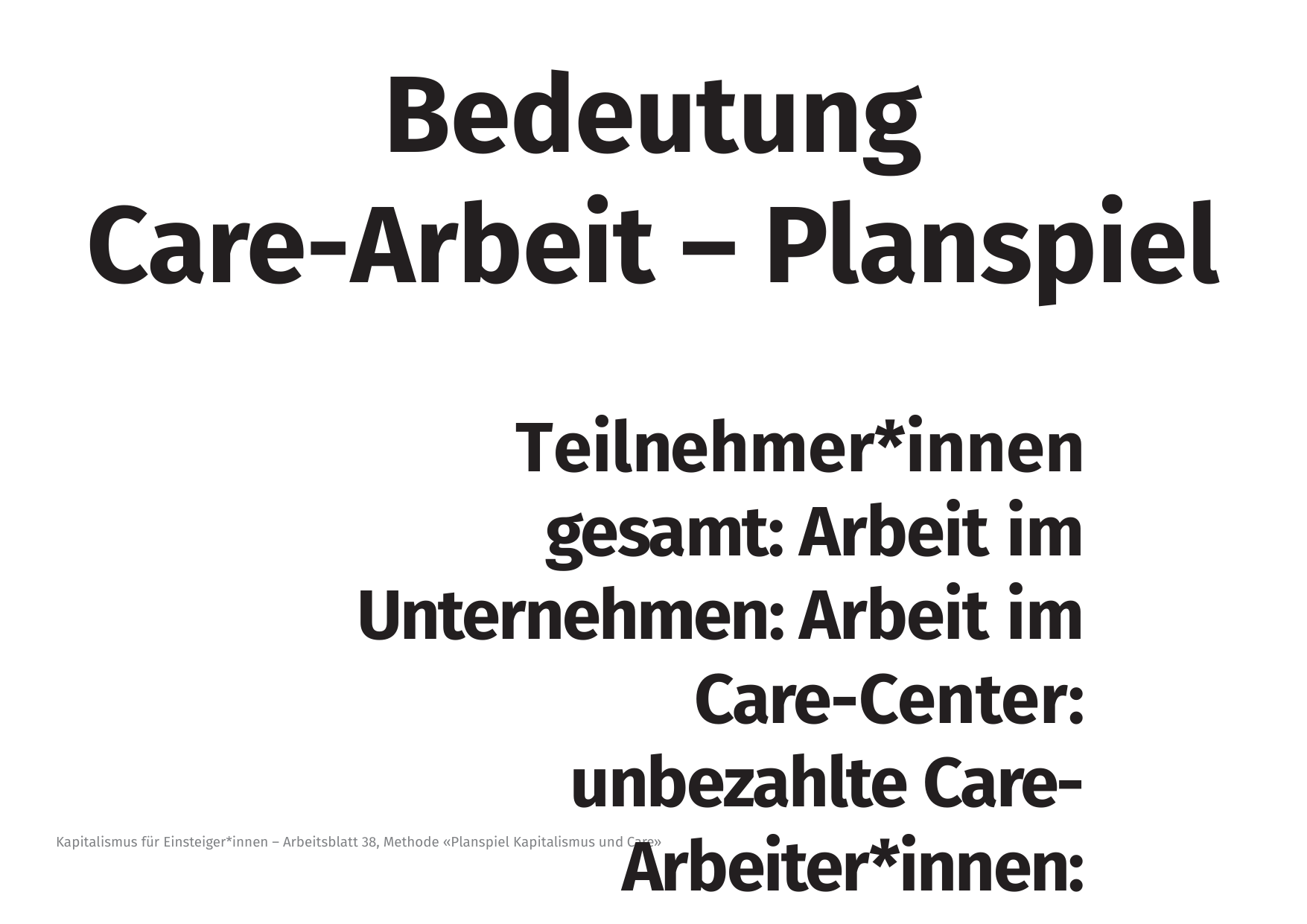

# Bedeutung
Care-Arbeit – Planspiel
Teilnehmer*innen gesamt: Arbeit im Unternehmen: Arbeit im Care-Center:
unbezahlte Care-Arbeiter*innen:
Kapitalismus für Einsteiger*innen – Arbeitsblatt 38, Methode «Planspiel Kapitalismus und Care»